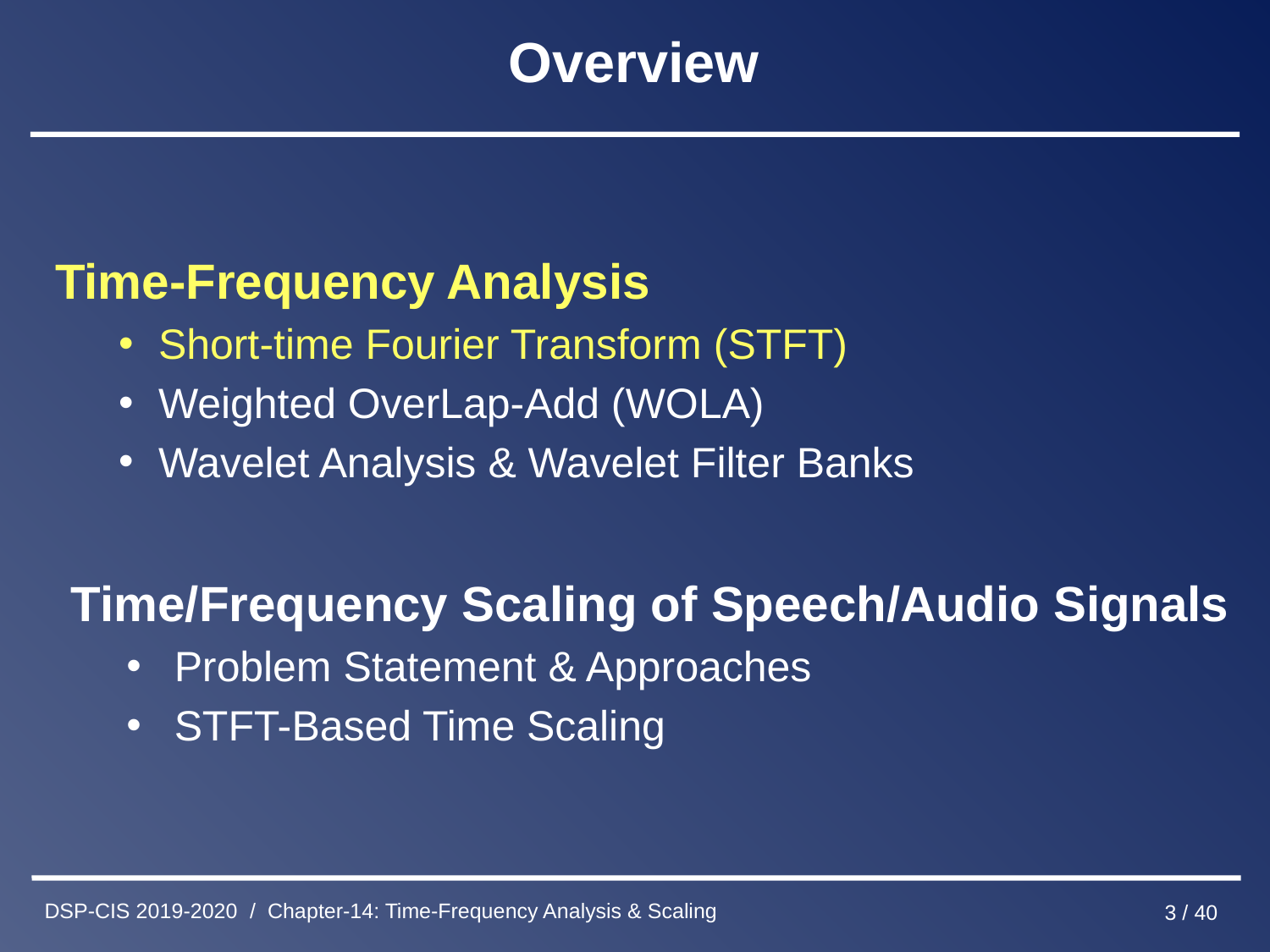

# Overview
Time-Frequency Analysis
Short-time Fourier Transform (STFT)
Weighted OverLap-Add (WOLA)
Wavelet Analysis & Wavelet Filter Banks

Time/Frequency Scaling of Speech/Audio Signals
Problem Statement & Approaches
STFT-Based Time Scaling